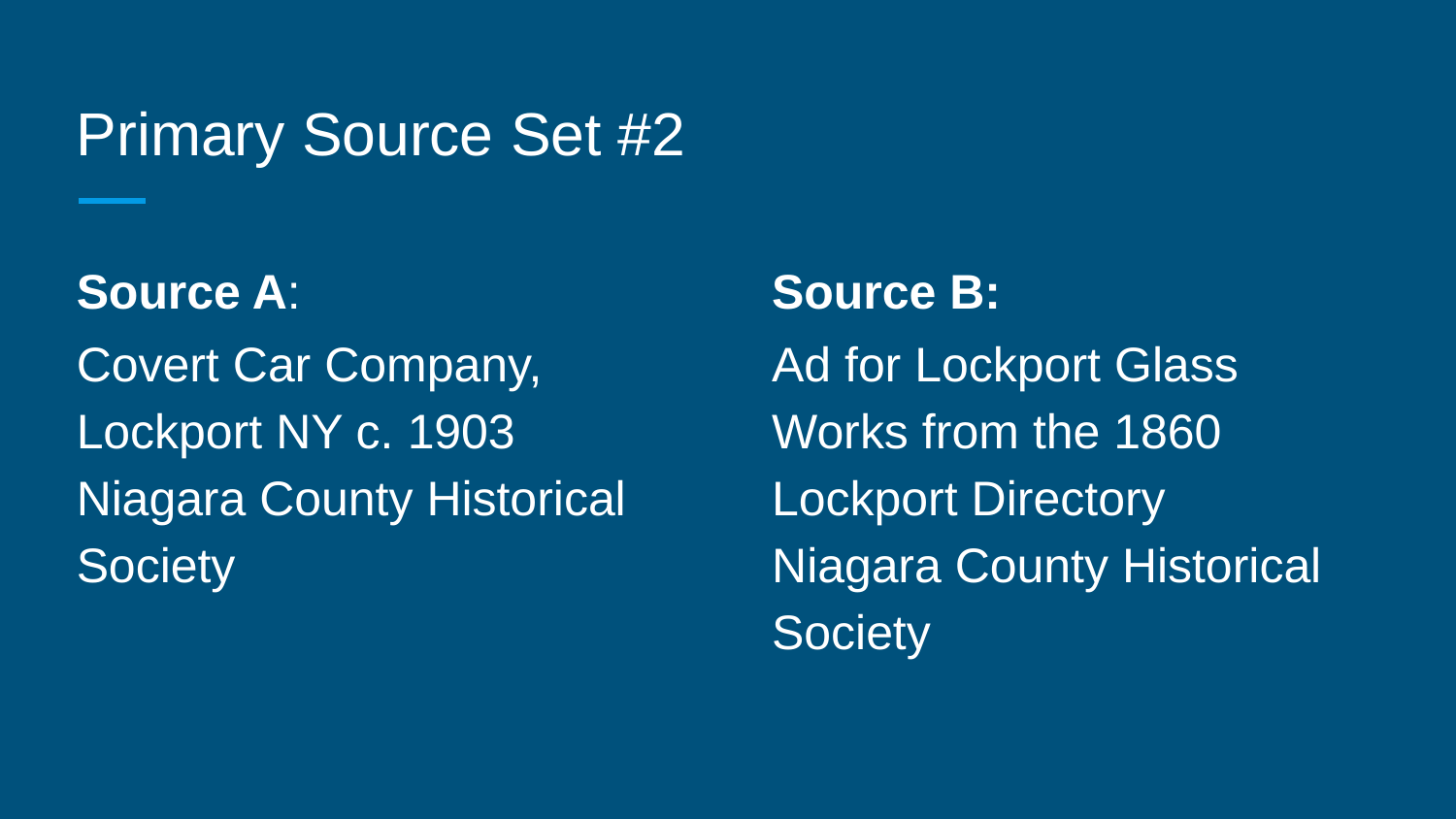

# Primary Source Set #2
Source A:
Covert Car Company, Lockport NY c. 1903
Niagara County Historical Society

Source B:
Ad for Lockport Glass Works from the 1860 Lockport Directory
Niagara County Historical Society